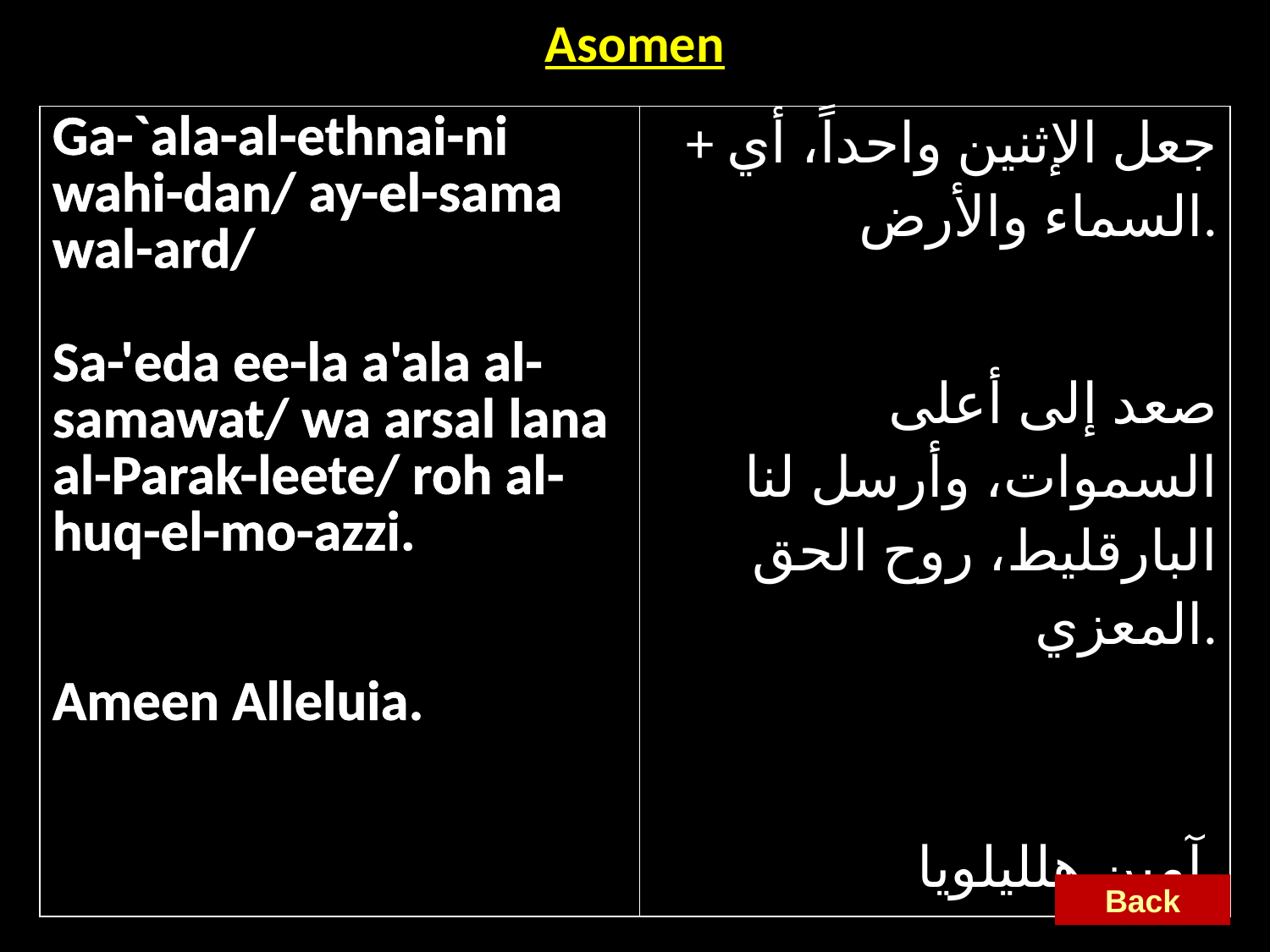

| Asomen |
| --- |
| Ga-`ala-al-ethnai-ni wahi-dan/ ay-el-sama wal-ard/ Sa-'eda ee-la a'ala al-samawat/ wa arsal lana al-Parak-leete/ roh al-huq-el-mo-azzi. Ameen Alleluia. | + جعل الإثنين واحداً، أي السماء والأرض. صعد إلى أعلى السموات، وأرسل لنا البارقليط، روح الحق المعزي. آمين هلليلويا. |
| --- | --- |
Back